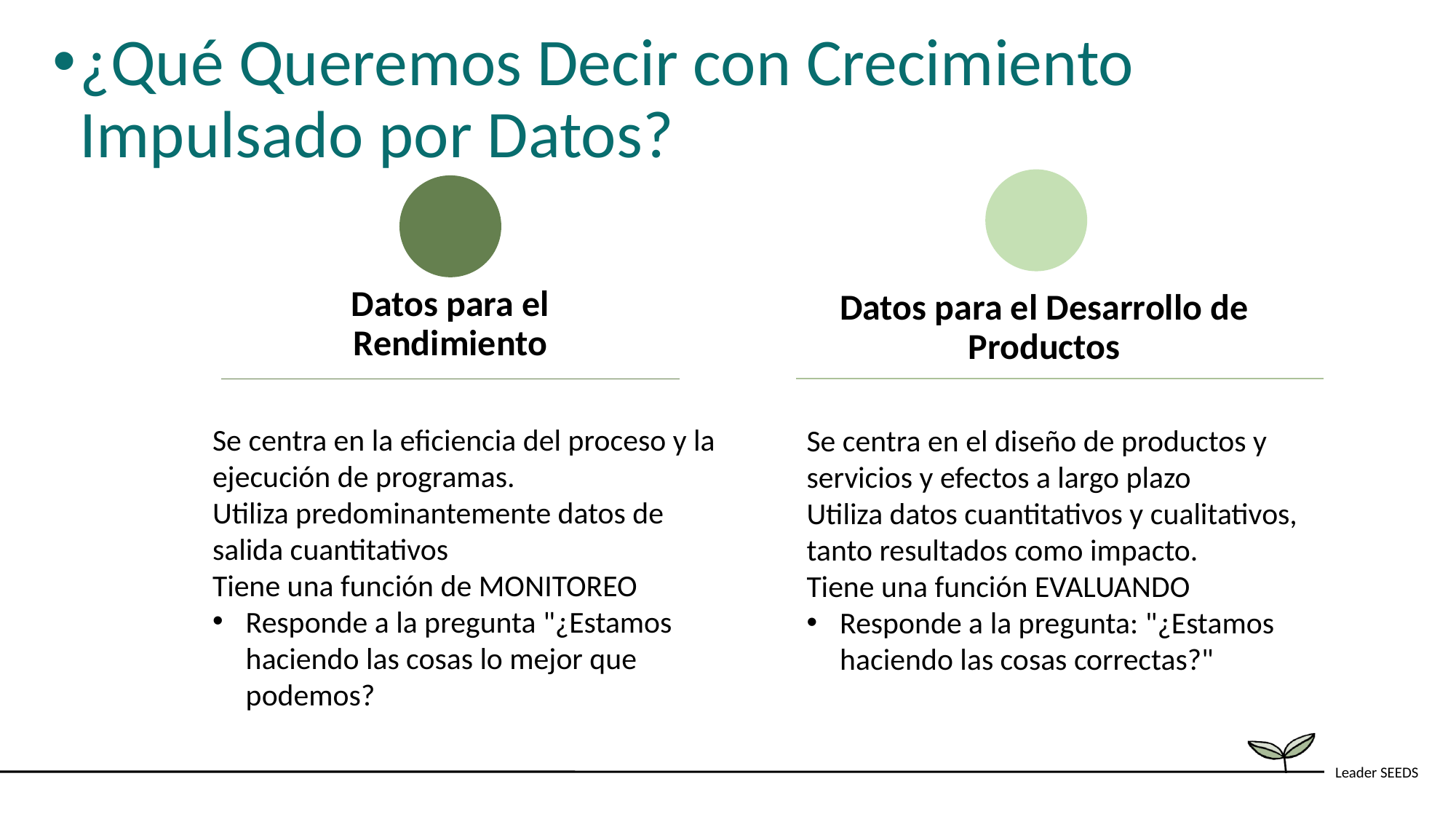

¿Qué Queremos Decir con Crecimiento Impulsado por Datos?

Datos para el Desarrollo de Productos

Datos para el Rendimiento
Se centra en la eficiencia del proceso y la ejecución de programas.
Utiliza predominantemente datos de salida cuantitativos
Tiene una función de MONITOREO
Responde a la pregunta "¿Estamos haciendo las cosas lo mejor que podemos?
Se centra en el diseño de productos y servicios y efectos a largo plazo
Utiliza datos cuantitativos y cualitativos, tanto resultados como impacto.
Tiene una función EVALUANDO
Responde a la pregunta: "¿Estamos haciendo las cosas correctas?"